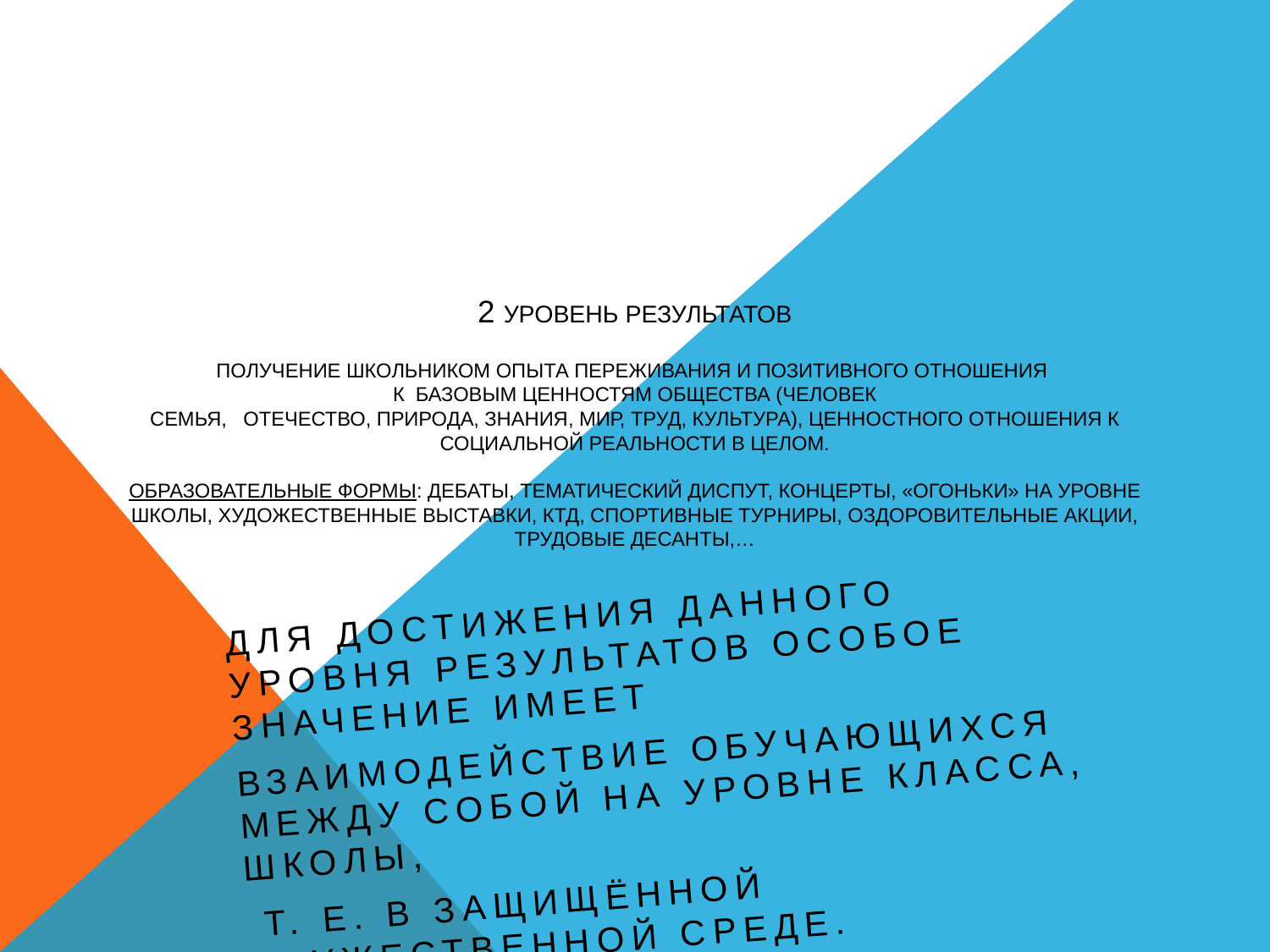

# 2 уровень результатов получение школьником опыта переживания и позитивного отношения к  базовым ценностям общества (человек семья,   Отечество, природа, знания, мир, труд, культура), ценностного отношения к социальной реальности в целом. Образовательные формы: дебаты, тематический диспут, концерты, «Огоньки» на уровне школы, художественные выставки, КТД, спортивные турниры, оздоровительные акции, трудовые десанты,…
Для достижения данного уровня результатов особое значение имеет
Взаимодействие обучающихся между собой на уровне класса, школы,
 т. е. в защищённой дружественной среде.